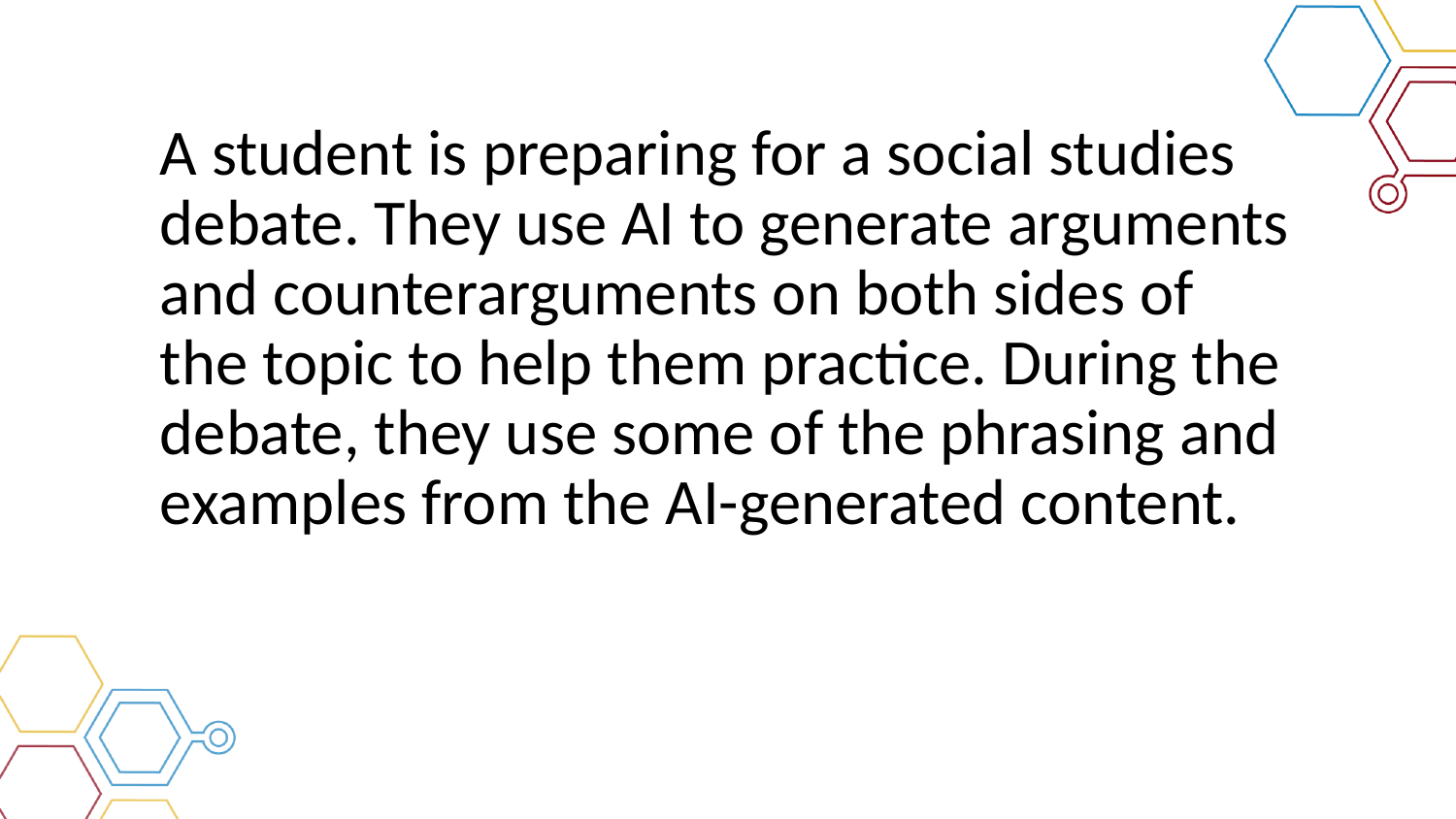

# A student is preparing for a social studies  debate. They use AI to generate arguments and counterarguments on both sides of the topic to help them practice. During the debate, they use some of the phrasing and examples from the AI-generated content.